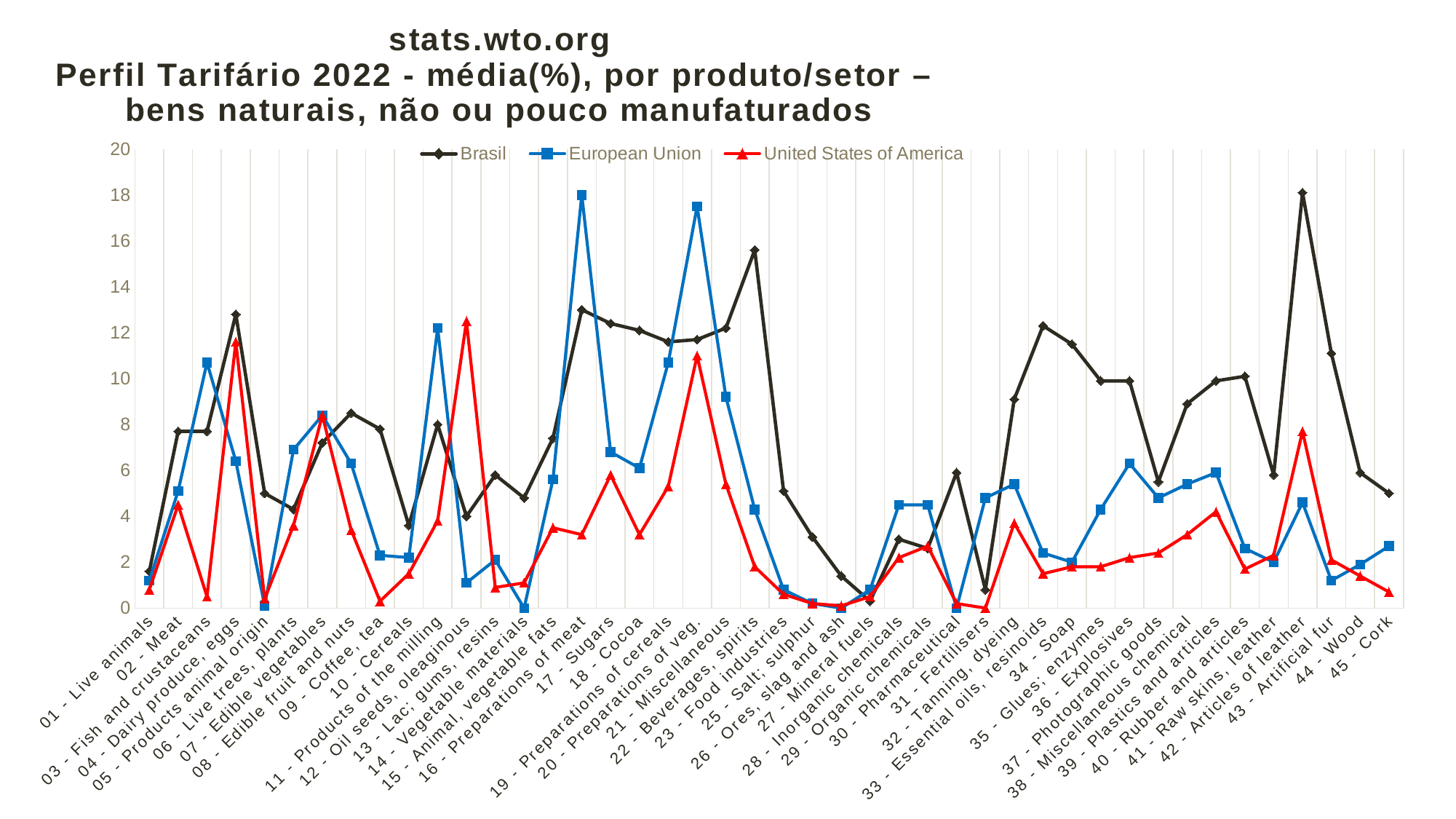

### Chart: stats.wto.org
Perfil Tarifário 2022 - média(%), por produto/setor –
bens naturais, não ou pouco manufaturados

| Category | Brasil | European Union | United States of America |
|---|---|---|---|
| 01 - Live animals | 1.6 | 1.2 | 0.8 |
| 02 - Meat | 7.7 | 5.1 | 4.5 |
| 03 - Fish and crustaceans | 7.7 | 10.7 | 0.5 |
| 04 - Dairy produce, eggs | 12.8 | 6.4 | 11.6 |
| 05 - Products animal origin | 5.0 | 0.1 | 0.4 |
| 06 - Live trees, plants | 4.3 | 6.9 | 3.6 |
| 07 - Edible vegetables | 7.2 | 8.4 | 8.4 |
| 08 - Edible fruit and nuts | 8.5 | 6.3 | 3.4 |
| 09 - Coffee, tea | 7.8 | 2.3 | 0.3 |
| 10 - Cereals | 3.6 | 2.2 | 1.5 |
| 11 - Products of the milling | 8.0 | 12.2 | 3.8 |
| 12 - Oil seeds, oleaginous | 4.0 | 1.1 | 12.5 |
| 13 - Lac; gums, resins | 5.8 | 2.1 | 0.9 |
| 14 - Vegetable materials | 4.8 | 0.0 | 1.1 |
| 15 - Animal, vegetable fats | 7.4 | 5.6 | 3.5 |
| 16 - Preparations of meat | 13.0 | 18.0 | 3.2 |
| 17 - Sugars | 12.4 | 6.8 | 5.8 |
| 18 - Cocoa | 12.1 | 6.1 | 3.2 |
| 19 - Preparations of cereals | 11.6 | 10.7 | 5.3 |
| 20 - Preparations of veg. | 11.7 | 17.5 | 11.0 |
| 21 - Miscellaneous | 12.2 | 9.2 | 5.4 |
| 22 - Beverages, spirits | 15.6 | 4.3 | 1.8 |
| 23 - Food industries | 5.1 | 0.8 | 0.6 |
| 25 - Salt; sulphur | 3.1 | 0.2 | 0.2 |
| 26 - Ores, slag and ash | 1.4 | 0.0 | 0.1 |
| 27 - Mineral fuels | 0.3 | 0.8 | 0.5 |
| 28 - Inorganic chemicals | 3.0 | 4.5 | 2.2 |
| 29 - Organic chemicals | 2.6 | 4.5 | 2.7 |
| 30 - Pharmaceutical | 5.9 | 0.0 | 0.2 |
| 31 - Fertilisers | 0.8 | 4.8 | 0.0 |
| 32 - Tanning, dyeing | 9.1 | 5.4 | 3.7 |
| 33 - Essential oils, resinoids | 12.3 | 2.4 | 1.5 |
| 34 - Soap | 11.5 | 2.0 | 1.8 |
| 35 - Glues; enzymes | 9.9 | 4.3 | 1.8 |
| 36 - Explosives | 9.9 | 6.3 | 2.2 |
| 37 - Photographic goods | 5.5 | 4.8 | 2.4 |
| 38 - Miscellaneous chemical | 8.9 | 5.4 | 3.2 |
| 39 - Plastics and articles | 9.9 | 5.9 | 4.2 |
| 40 - Rubber and articles | 10.1 | 2.6 | 1.7 |
| 41 - Raw skins, leather | 5.8 | 2.0 | 2.3 |
| 42 - Articles of leather | 18.1 | 4.6 | 7.7 |
| 43 - Artificial fur | 11.1 | 1.2 | 2.1 |
| 44 - Wood | 5.9 | 1.9 | 1.4 |
| 45 - Cork | 5.0 | 2.7 | 0.7 |